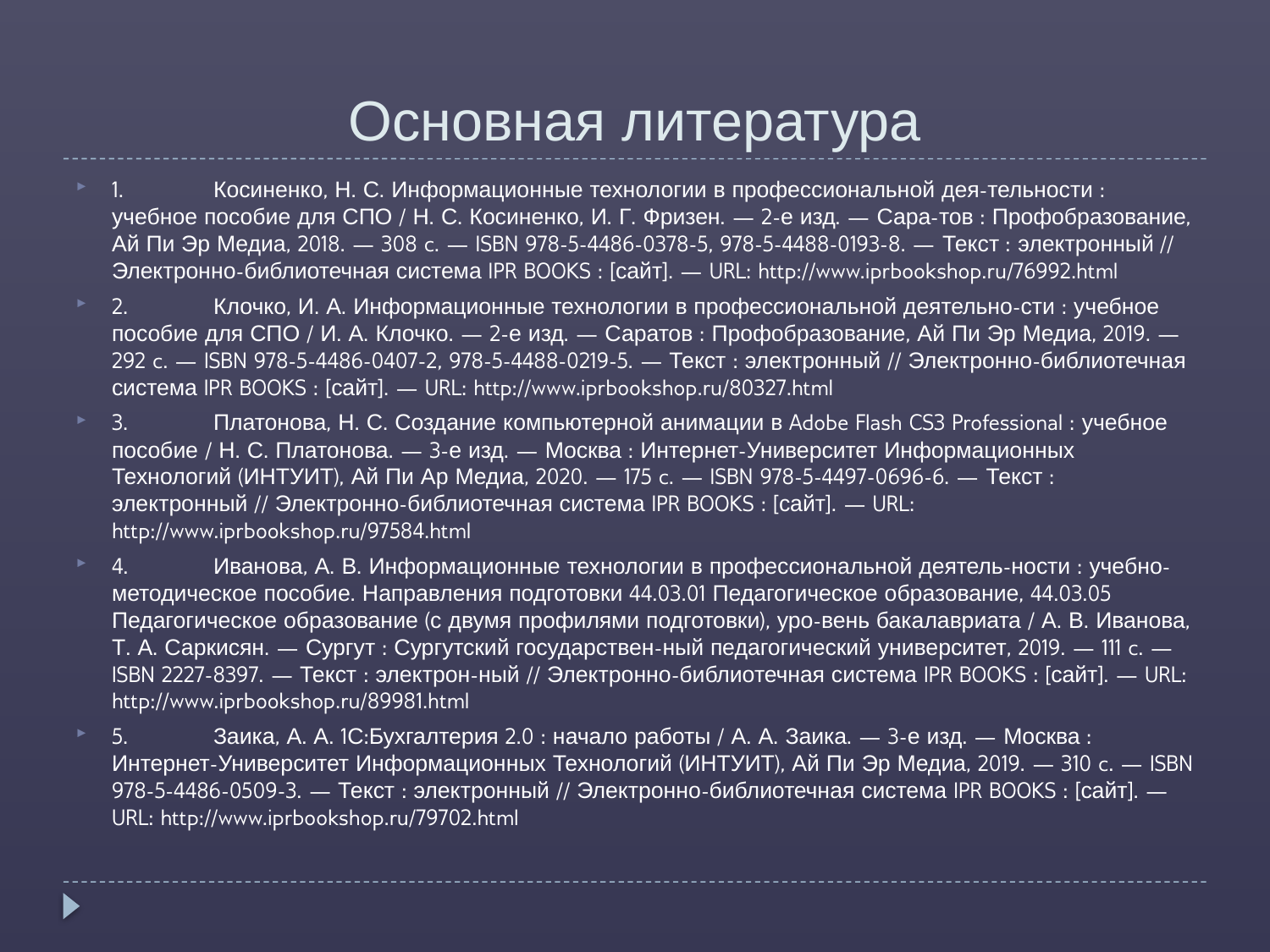

# Основная литература
1.	Косиненко, Н. С. Информационные технологии в профессиональной дея-тельности : учебное пособие для СПО / Н. С. Косиненко, И. Г. Фризен. — 2-е изд. — Сара-тов : Профобразование, Ай Пи Эр Медиа, 2018. — 308 c. — ISBN 978-5-4486-0378-5, 978-5-4488-0193-8. — Текст : электронный // Электронно-библиотечная система IPR BOOKS : [сайт]. — URL: http://www.iprbookshop.ru/76992.html
2.	Клочко, И. А. Информационные технологии в профессиональной деятельно-сти : учебное пособие для СПО / И. А. Клочко. — 2-е изд. — Саратов : Профобразование, Ай Пи Эр Медиа, 2019. — 292 c. — ISBN 978-5-4486-0407-2, 978-5-4488-0219-5. — Текст : электронный // Электронно-библиотечная система IPR BOOKS : [сайт]. — URL: http://www.iprbookshop.ru/80327.html
3.	Платонова, Н. С. Создание компьютерной анимации в Adobe Flash CS3 Professional : учебное пособие / Н. С. Платонова. — 3-е изд. — Москва : Интернет-Университет Информационных Технологий (ИНТУИТ), Ай Пи Ар Медиа, 2020. — 175 c. — ISBN 978-5-4497-0696-6. — Текст : электронный // Электронно-библиотечная система IPR BOOKS : [сайт]. — URL: http://www.iprbookshop.ru/97584.html
4.	Иванова, А. В. Информационные технологии в профессиональной деятель-ности : учебно-методическое пособие. Направления подготовки 44.03.01 Педагогическое образование, 44.03.05 Педагогическое образование (с двумя профилями подготовки), уро-вень бакалавриата / А. В. Иванова, Т. А. Саркисян. — Сургут : Сургутский государствен-ный педагогический университет, 2019. — 111 c. — ISBN 2227-8397. — Текст : электрон-ный // Электронно-библиотечная система IPR BOOKS : [сайт]. — URL: http://www.iprbookshop.ru/89981.html
5.	Заика, А. А. 1С:Бухгалтерия 2.0 : начало работы / А. А. Заика. — 3-е изд. — Москва : Интернет-Университет Информационных Технологий (ИНТУИТ), Ай Пи Эр Медиа, 2019. — 310 c. — ISBN 978-5-4486-0509-3. — Текст : электронный // Электронно-библиотечная система IPR BOOKS : [сайт]. — URL: http://www.iprbookshop.ru/79702.html